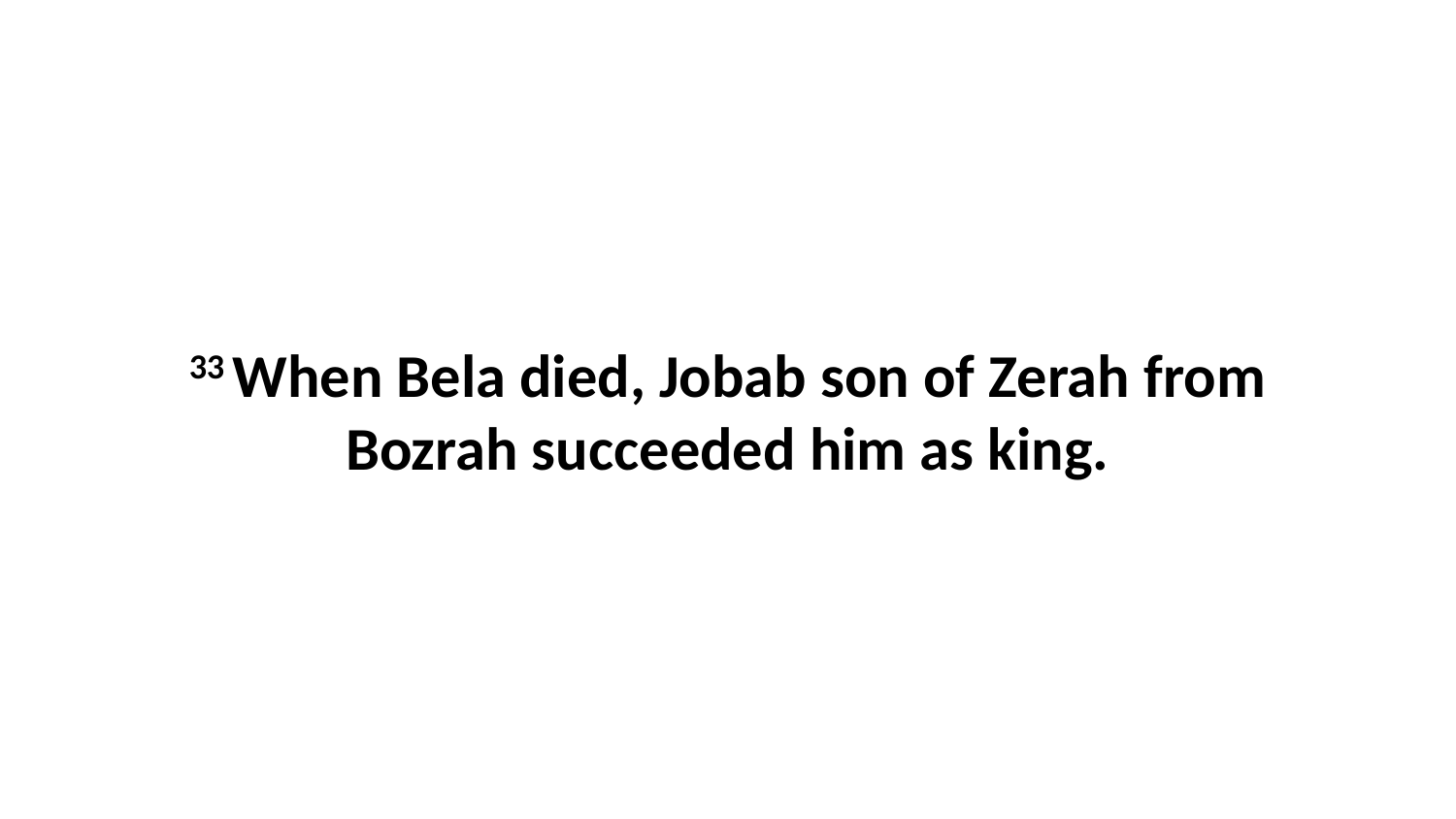

33 When Bela died, Jobab son of Zerah from Bozrah succeeded him as king.